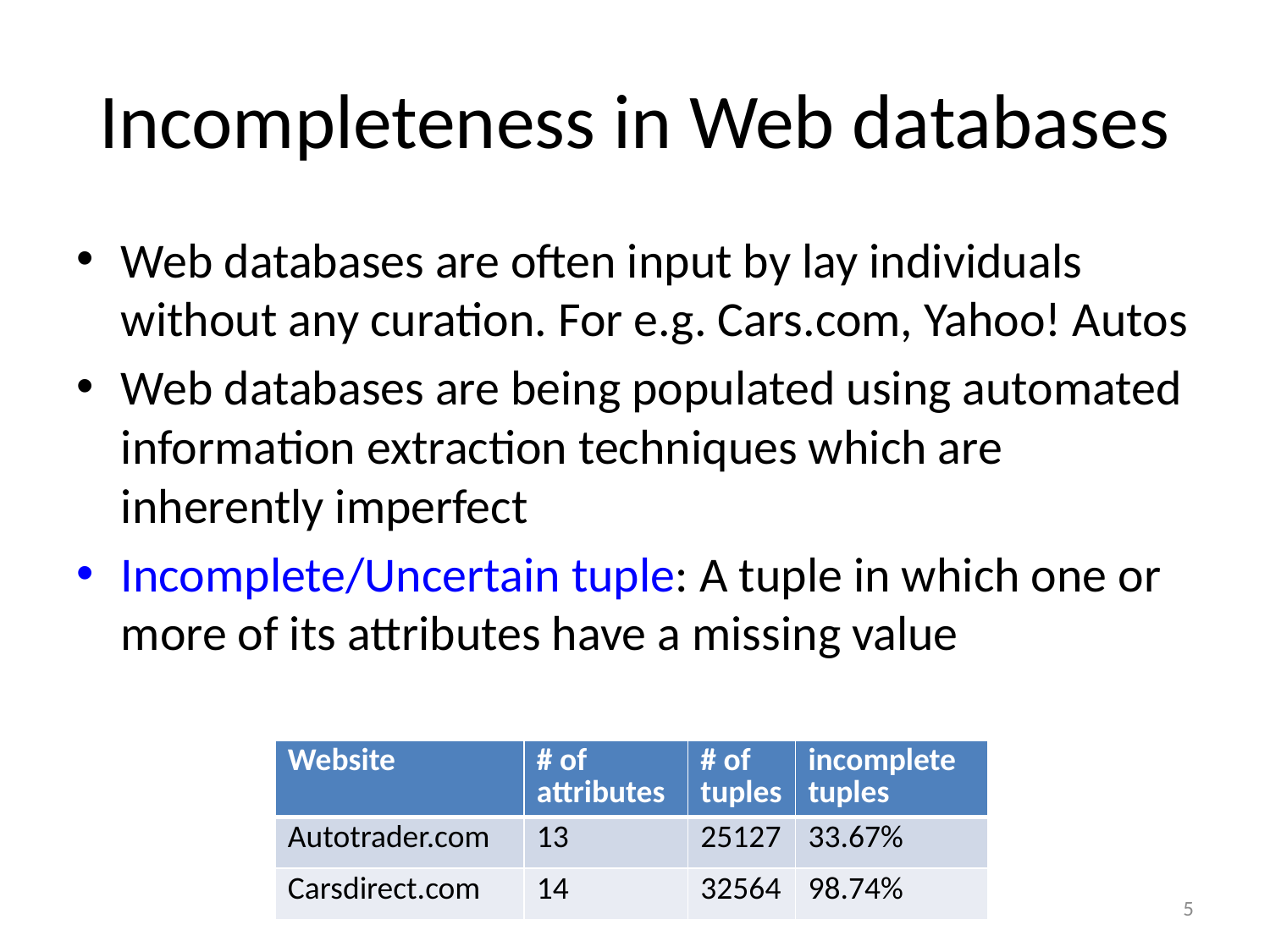

# Incompleteness in Web databases
Web databases are often input by lay individuals without any curation. For e.g. Cars.com, Yahoo! Autos
Web databases are being populated using automated information extraction techniques which are inherently imperfect
Incomplete/Uncertain tuple: A tuple in which one or more of its attributes have a missing value

| Website | # of attributes | # of tuples | incomplete tuples |
| --- | --- | --- | --- |
| Autotrader.com | 13 | 25127 | 33.67% |
| Carsdirect.com | 14 | 32564 | 98.74% |
5